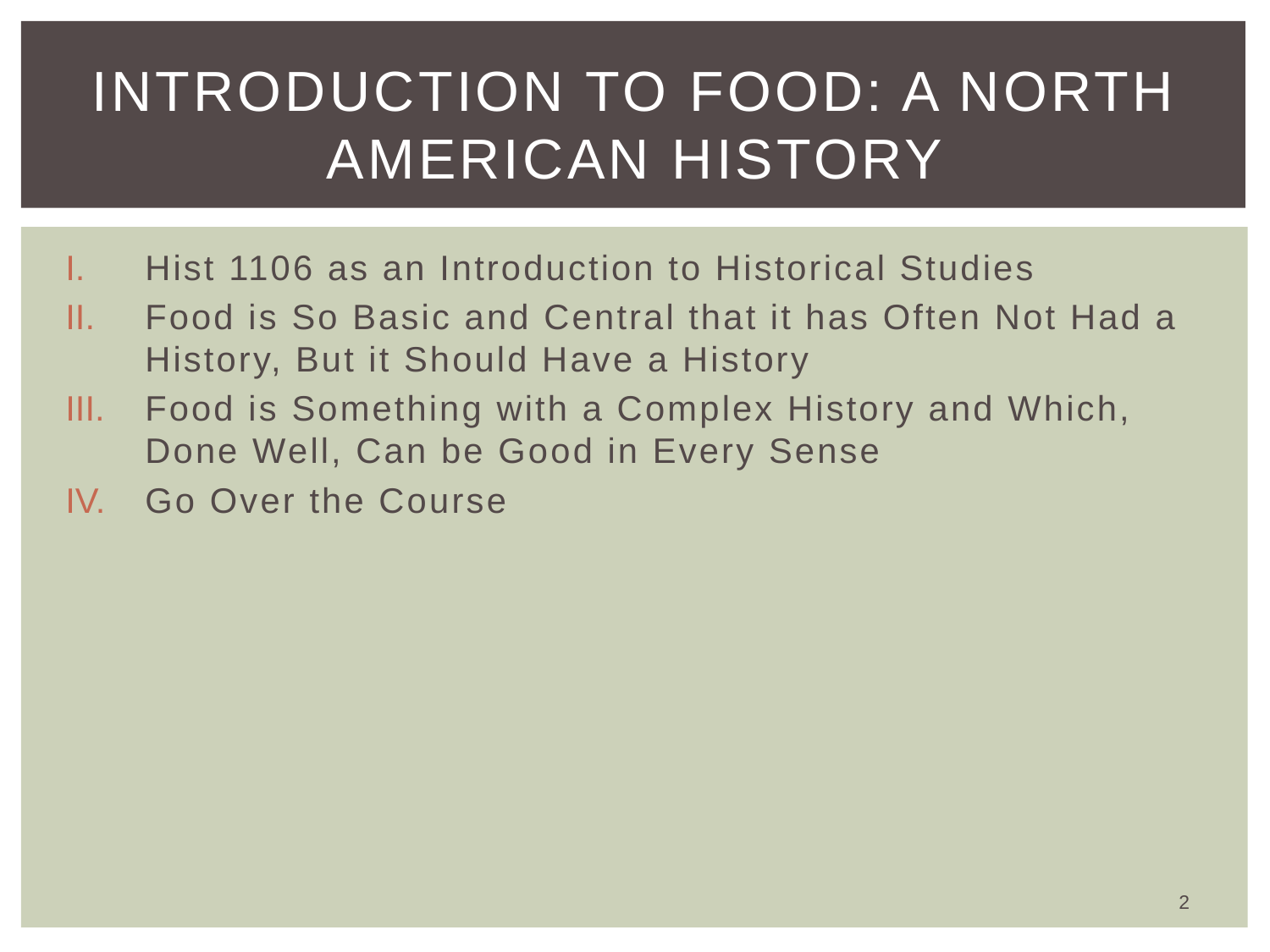

# Introduction to Food: A North American History
Hist 1106 as an Introduction to Historical Studies
Food is So Basic and Central that it has Often Not Had a History, But it Should Have a History
Food is Something with a Complex History and Which, Done Well, Can be Good in Every Sense
Go Over the Course
2